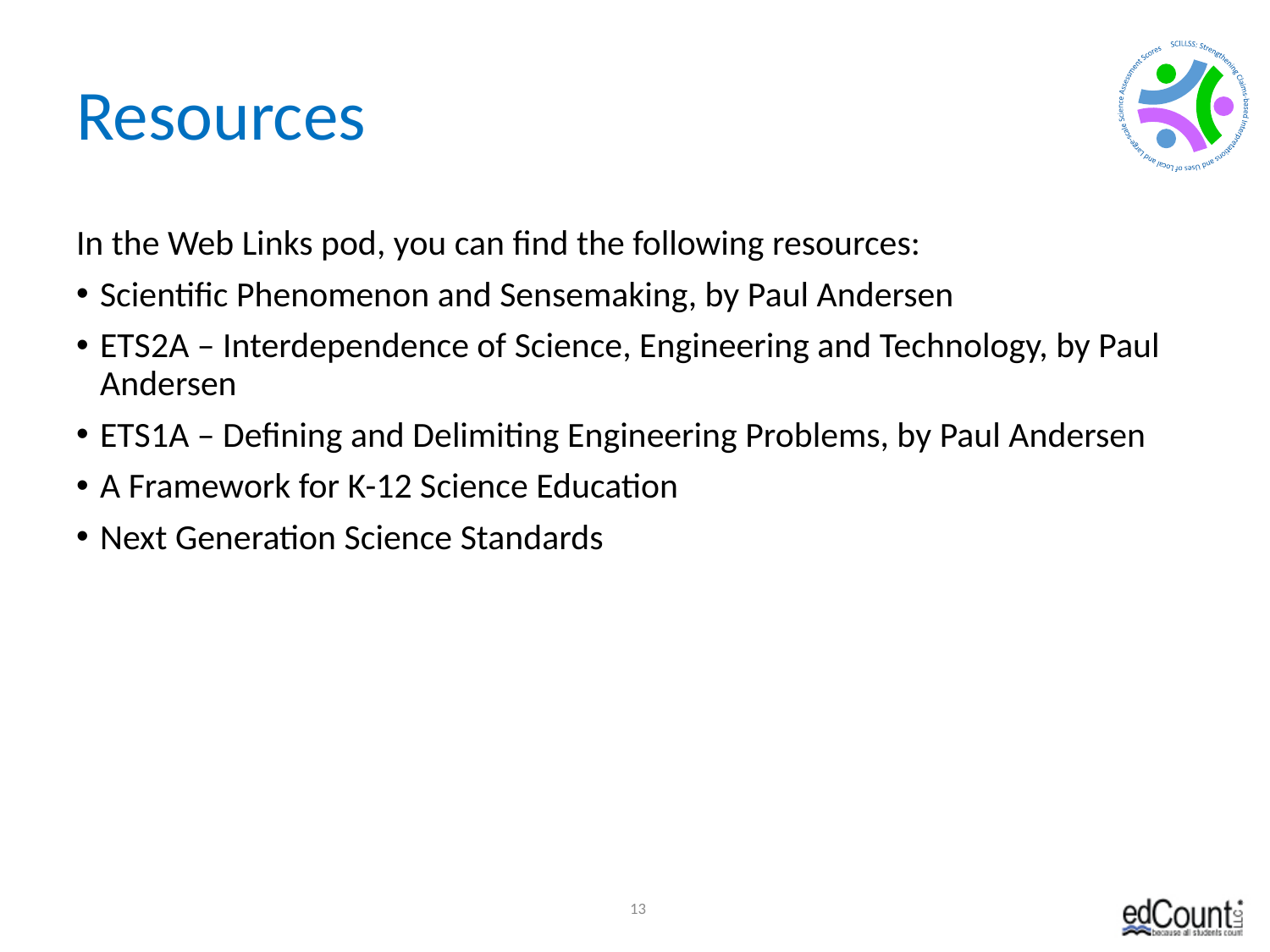

# Resources
In the Web Links pod, you can find the following resources:
Scientific Phenomenon and Sensemaking, by Paul Andersen
ETS2A – Interdependence of Science, Engineering and Technology, by Paul Andersen
ETS1A – Defining and Delimiting Engineering Problems, by Paul Andersen
A Framework for K-12 Science Education
Next Generation Science Standards